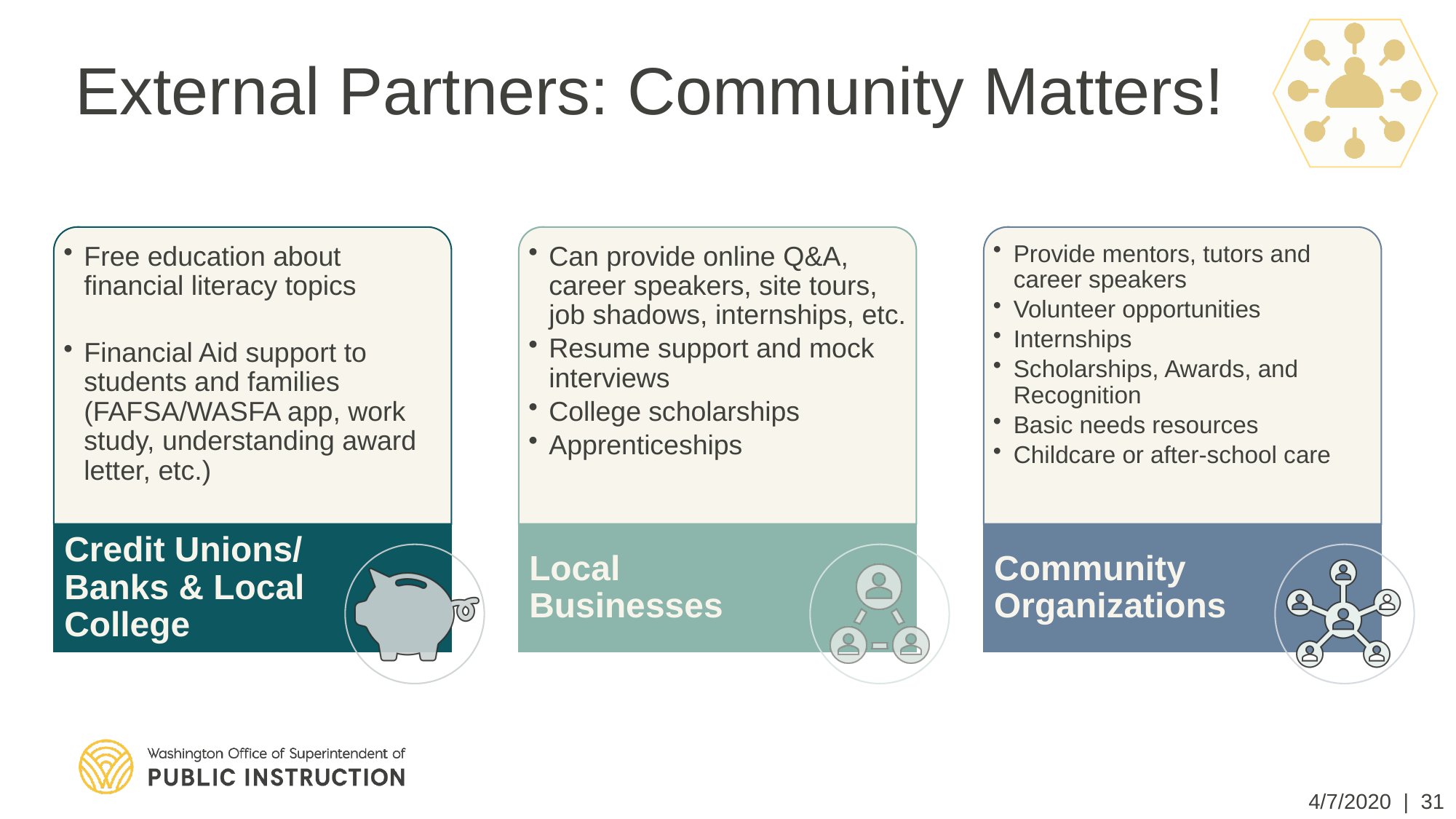

# External Partners: Community Matters!

Free education about financial literacy topics

Financial Aid support to students and families (FAFSA/WASFA app, work study, understanding award letter, etc.)
Credit Unions/ Banks & Local College
Can provide online Q&A, career speakers, site tours, job shadows, internships, etc.
Resume support and mock interviews
College scholarships
Apprenticeships
Local Businesses
Provide mentors, tutors and career speakers
Volunteer opportunities
Internships
Scholarships, Awards, and Recognition
Basic needs resources
Childcare or after-school care
Community Organizations
4/7/2020  |  31